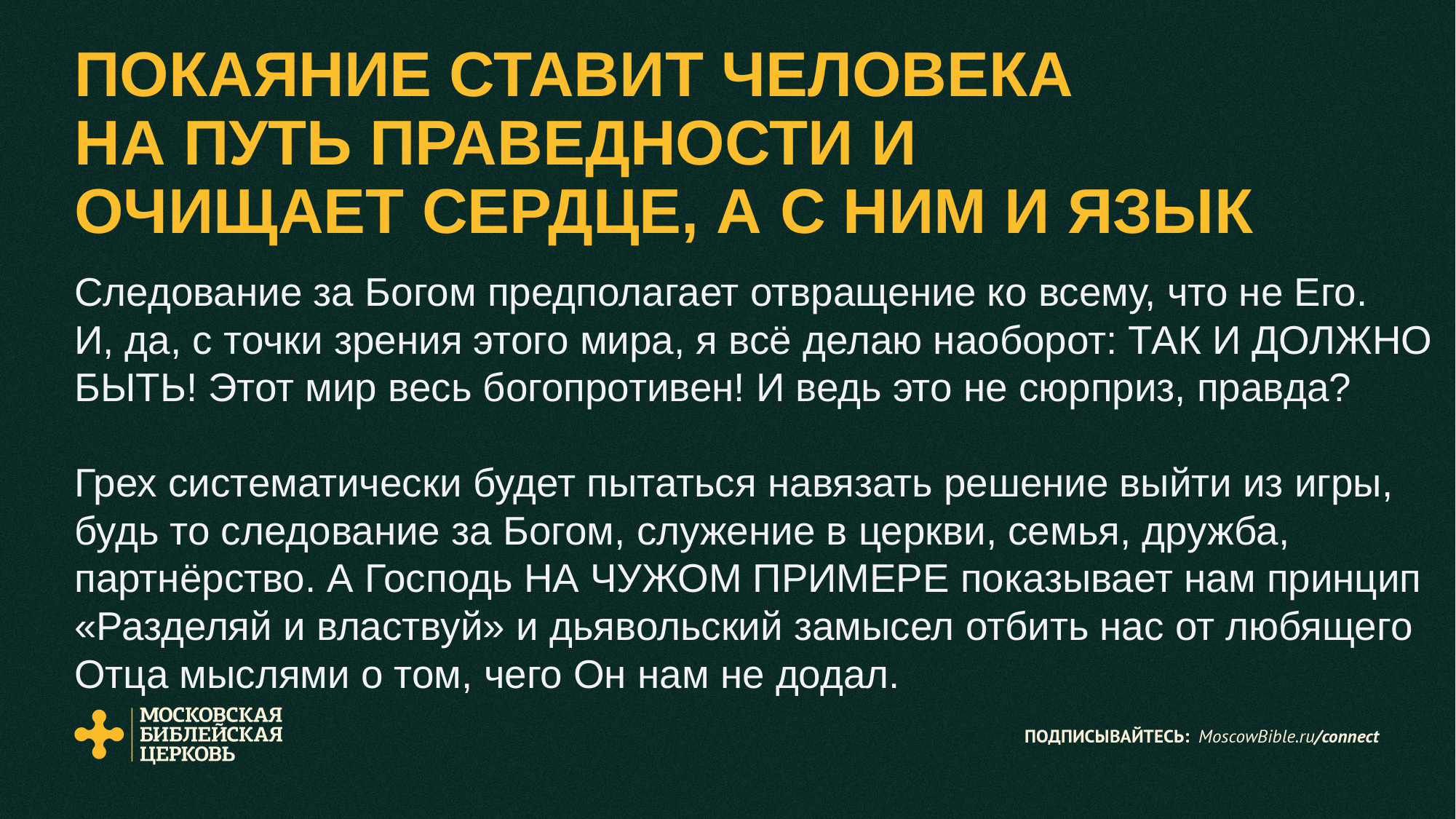

# ПОКАЯНИЕ СТАВИТ ЧЕЛОВЕКА НА ПУТЬ ПРАВЕДНОСТИ И ОЧИЩАЕТ СЕРДЦЕ, А С НИМ И ЯЗЫК
Следование за Богом предполагает отвращение ко всему, что не Его.
И, да, с точки зрения этого мира, я всё делаю наоборот: ТАК И ДОЛЖНО БЫТЬ! Этот мир весь богопротивен! И ведь это не сюрприз, правда?

Грех систематически будет пытаться навязать решение выйти из игры, будь то следование за Богом, служение в церкви, семья, дружба, партнёрство. А Господь НА ЧУЖОМ ПРИМЕРЕ показывает нам принцип «Разделяй и властвуй» и дьявольский замысел отбить нас от любящего Отца мыслями о том, чего Он нам не додал.